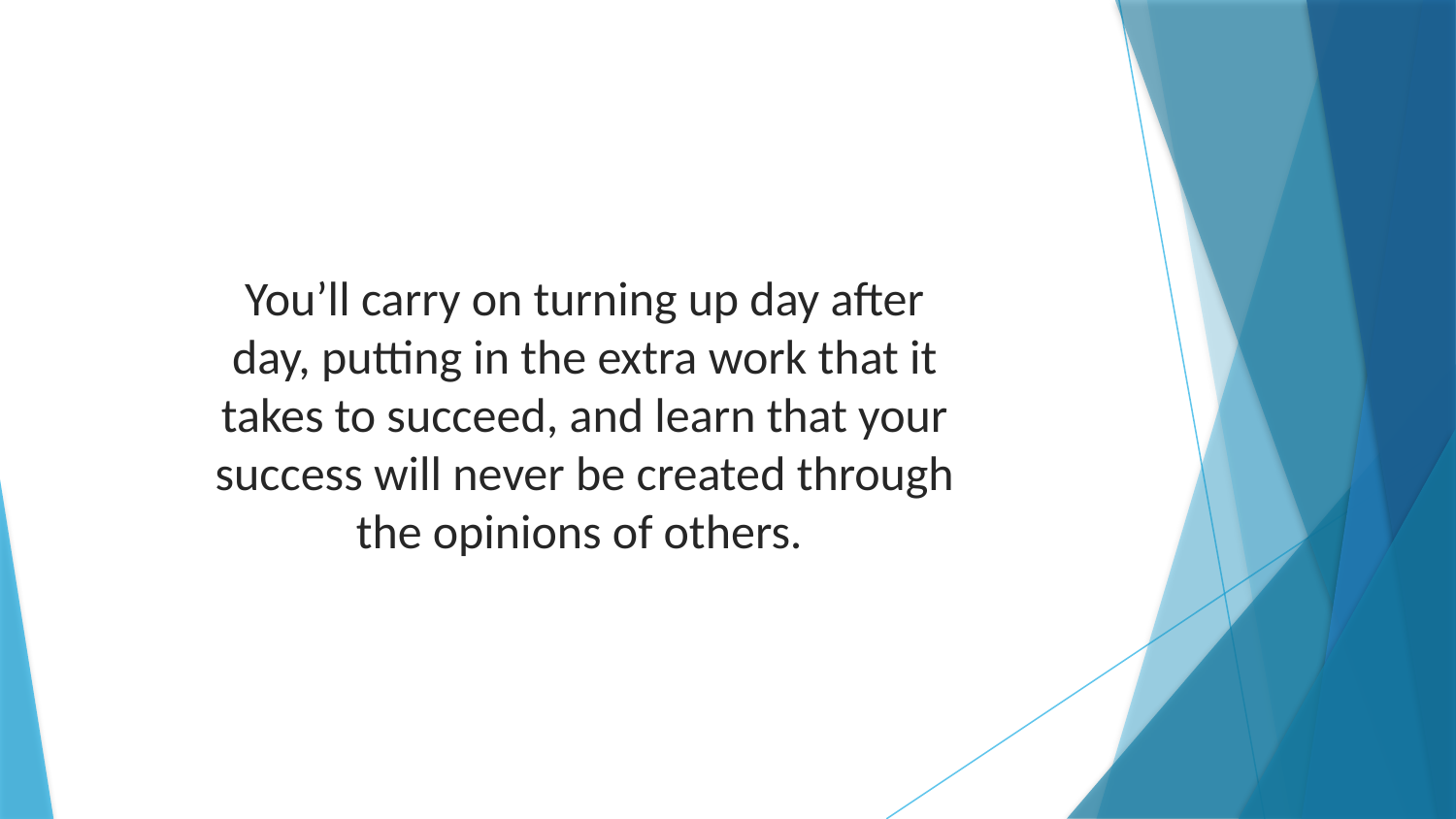

You’ll carry on turning up day after day, putting in the extra work that it takes to succeed, and learn that your success will never be created through the opinions of others.